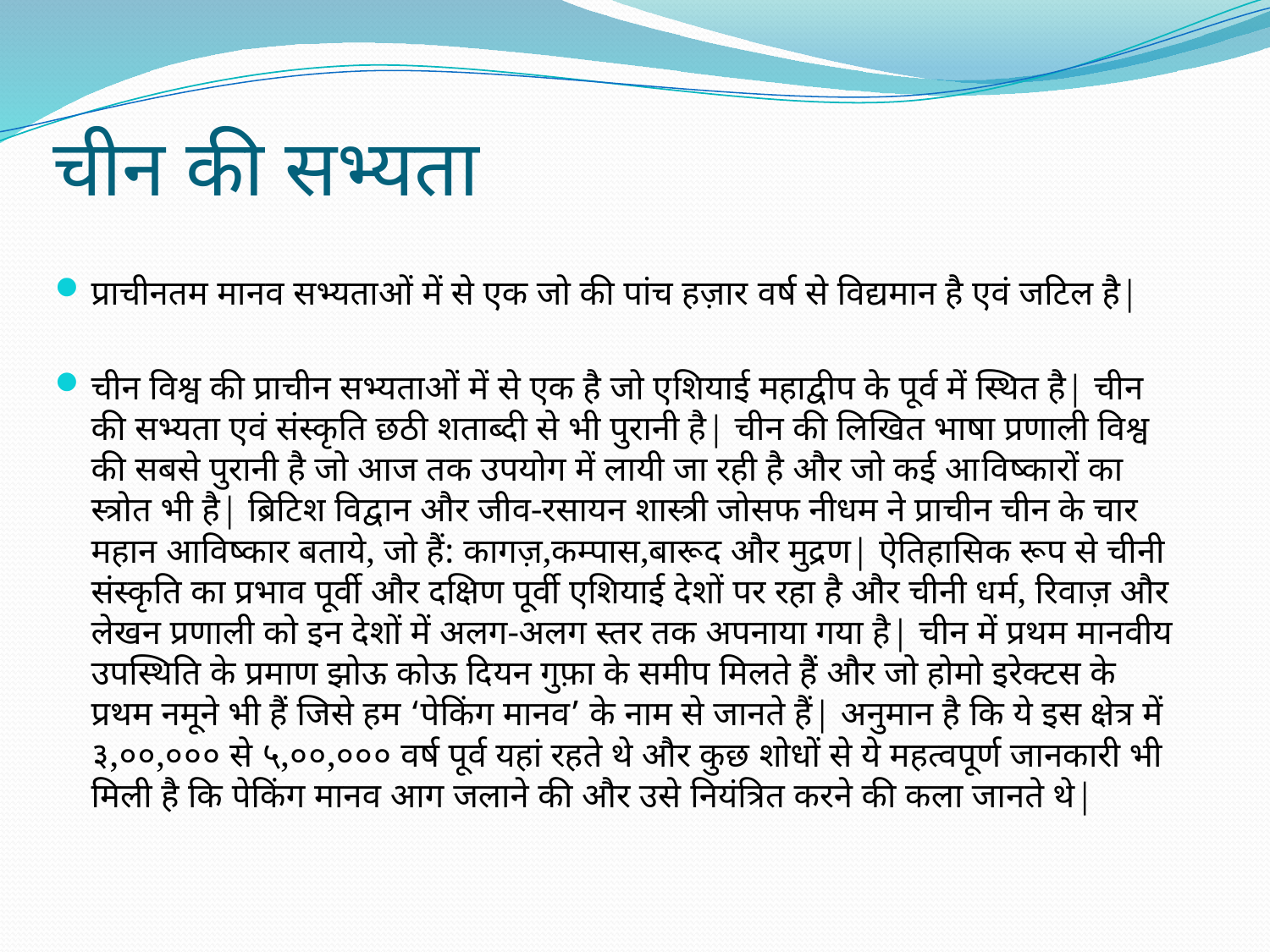

# चीन की सभ्यता
प्राचीनतम मानव सभ्यताओं में से एक जो की पांच हज़ार वर्ष से विद्यमान है एवं जटिल है|

चीन विश्व की प्राचीन सभ्यताओं में से एक है जो एशियाई महाद्वीप के पूर्व में स्थित है| चीन की सभ्यता एवं संस्कृति छठी शताब्दी से भी पुरानी है| चीन की लिखित भाषा प्रणाली विश्व की सबसे पुरानी है जो आज तक उपयोग में लायी जा रही है और जो कई आविष्कारों का स्त्रोत भी है| ब्रिटिश विद्वान और जीव-रसायन शास्त्री जोसफ नीधम ने प्राचीन चीन के चार महान आविष्कार बताये, जो हैं: कागज़,कम्पास,बारूद और मुद्रण| ऐतिहासिक रूप से चीनी संस्कृति का प्रभाव पूर्वी और दक्षिण पूर्वी एशियाई देशों पर रहा है और चीनी धर्म, रिवाज़ और लेखन प्रणाली को इन देशों में अलग-अलग स्तर तक अपनाया गया है| चीन में प्रथम मानवीय उपस्थिति के प्रमाण झोऊ कोऊ दियन गुफ़ा के समीप मिलते हैं और जो होमो इरेक्टस के प्रथम नमूने भी हैं जिसे हम ‘पेकिंग मानव’ के नाम से जानते हैं| अनुमान है कि ये इस क्षेत्र में ३,००,००० से ५,००,००० वर्ष पूर्व यहां रहते थे और कुछ शोधों से ये महत्वपूर्ण जानकारी भी मिली है कि पेकिंग मानव आग जलाने की और उसे नियंत्रित करने की कला जानते थे|